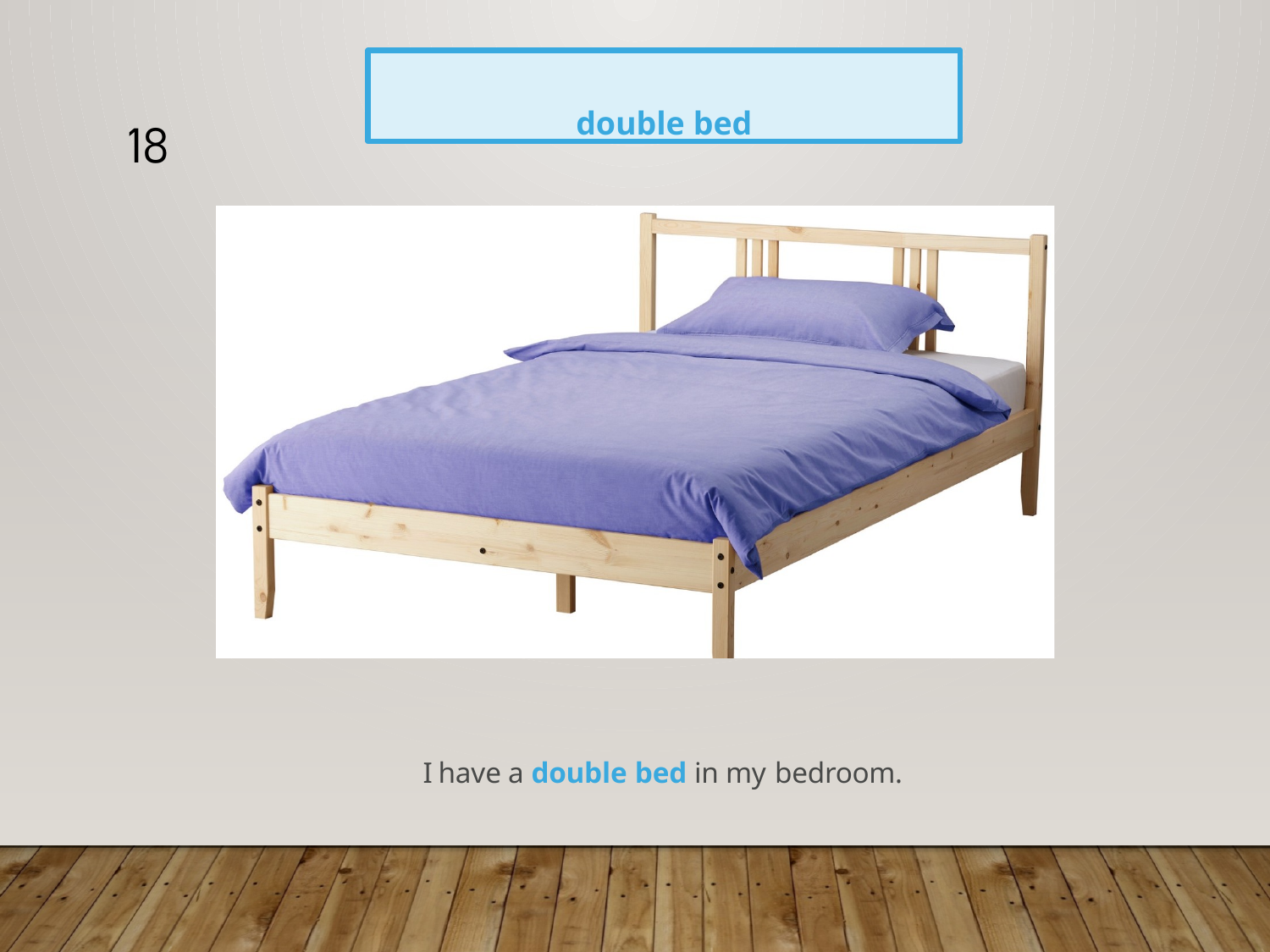

double bed
18

I have a double bed in my bedroom.